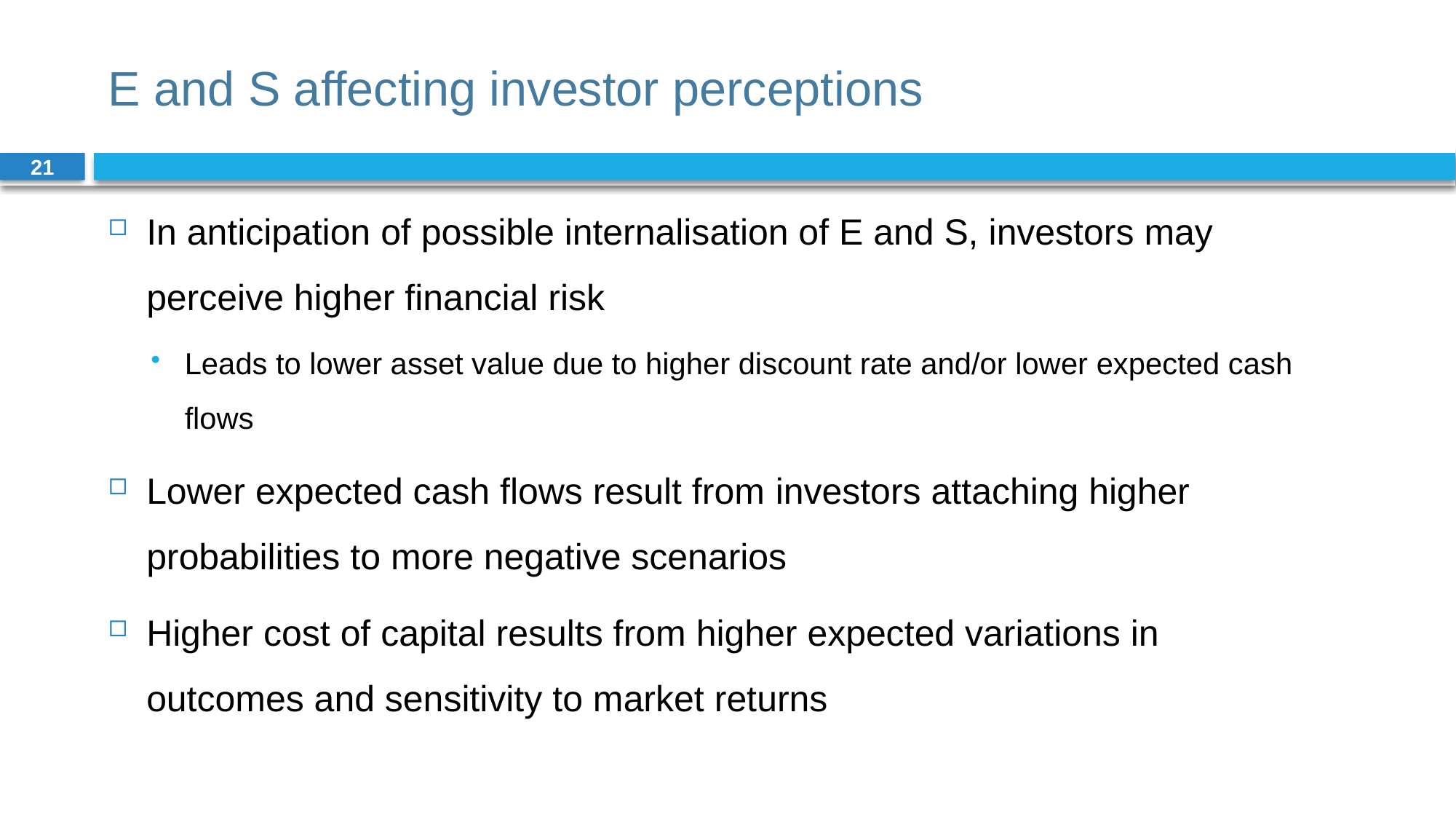

# E and S affecting investor perceptions
21
In anticipation of possible internalisation of E and S, investors may perceive higher financial risk
Leads to lower asset value due to higher discount rate and/or lower expected cash flows
Lower expected cash flows result from investors attaching higher probabilities to more negative scenarios
Higher cost of capital results from higher expected variations in outcomes and sensitivity to market returns